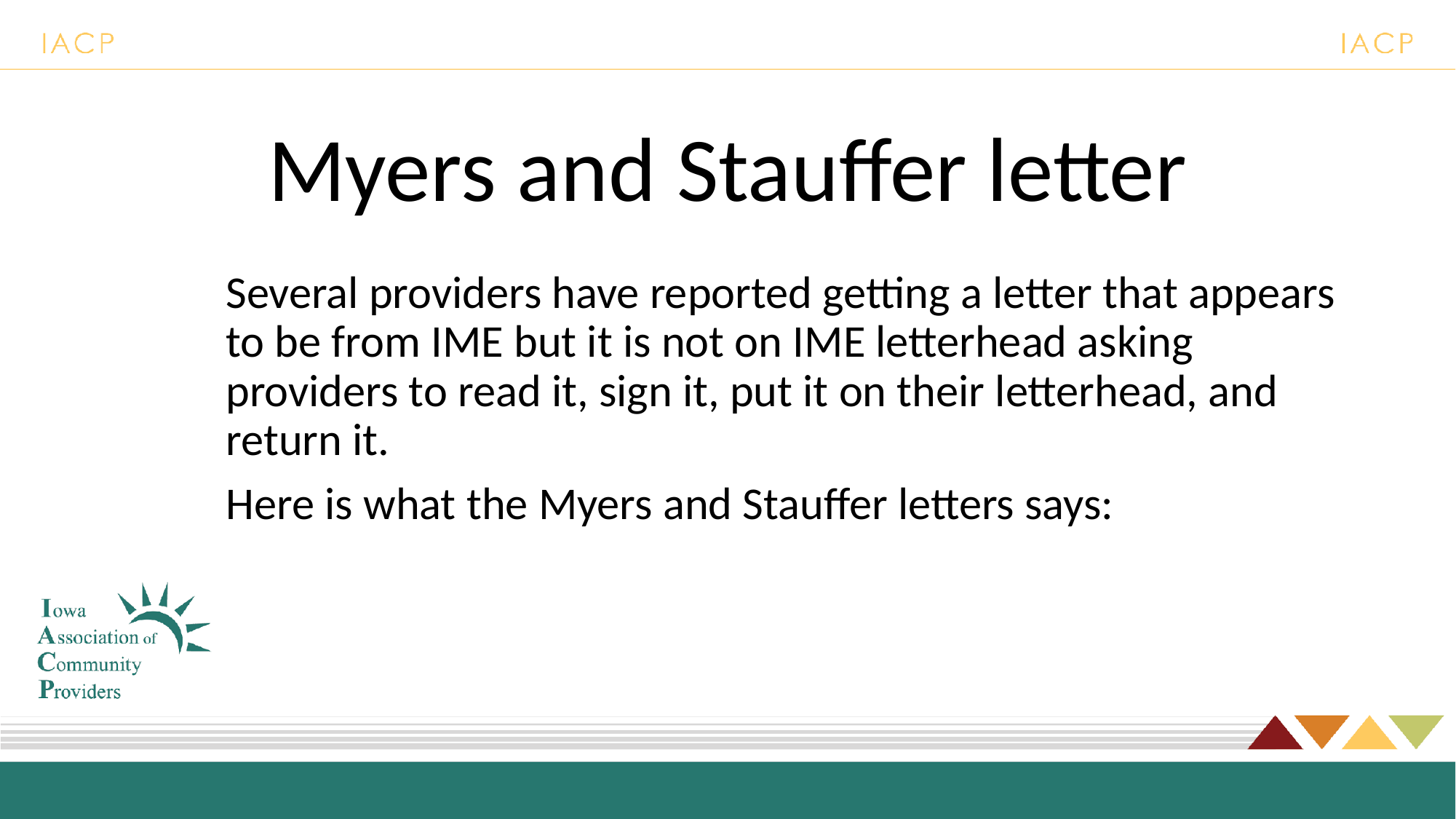

# Myers and Stauffer letter
Several providers have reported getting a letter that appears to be from IME but it is not on IME letterhead asking providers to read it, sign it, put it on their letterhead, and return it.
Here is what the Myers and Stauffer letters says: